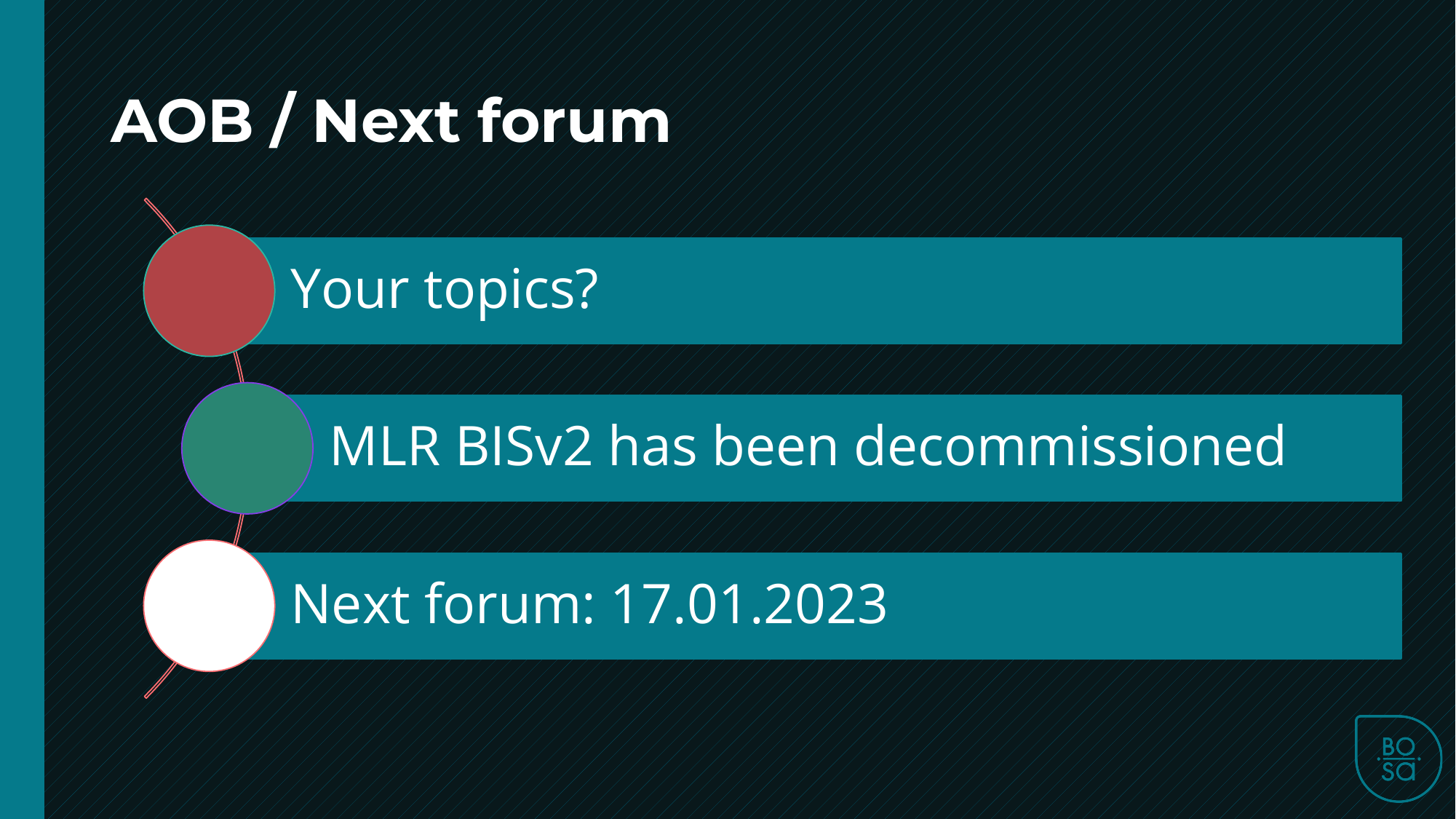

AOB / Next forum
Your topics?
MLR BISv2 has been decommissioned
Next forum: 17.01.2023